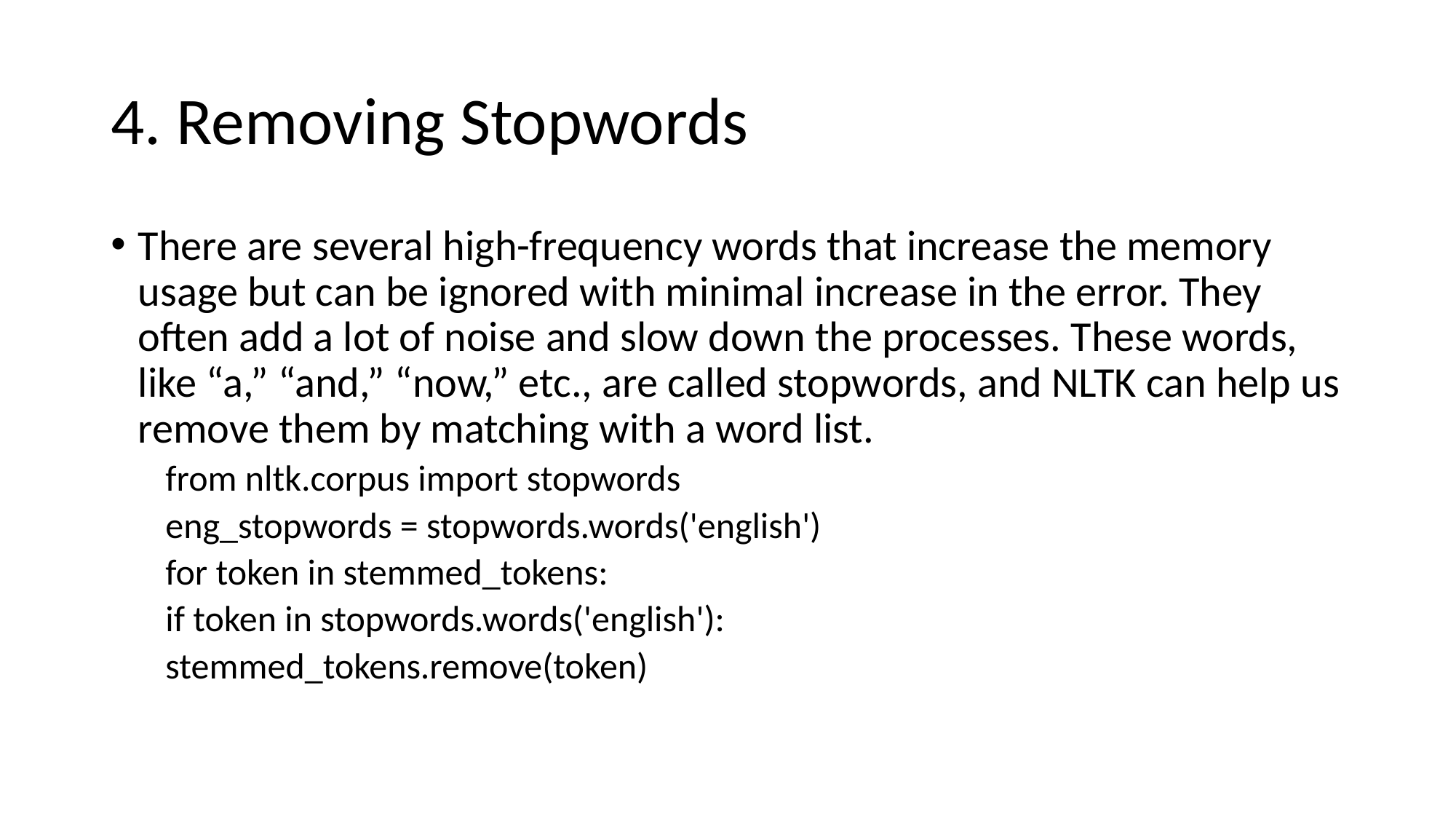

# 4. Removing Stopwords
There are several high-frequency words that increase the memory usage but can be ignored with minimal increase in the error. They often add a lot of noise and slow down the processes. These words, like “a,” “and,” “now,” etc., are called stopwords, and NLTK can help us remove them by matching with a word list.
from nltk.corpus import stopwords
eng_stopwords = stopwords.words('english')
for token in stemmed_tokens:
if token in stopwords.words('english'):
stemmed_tokens.remove(token)